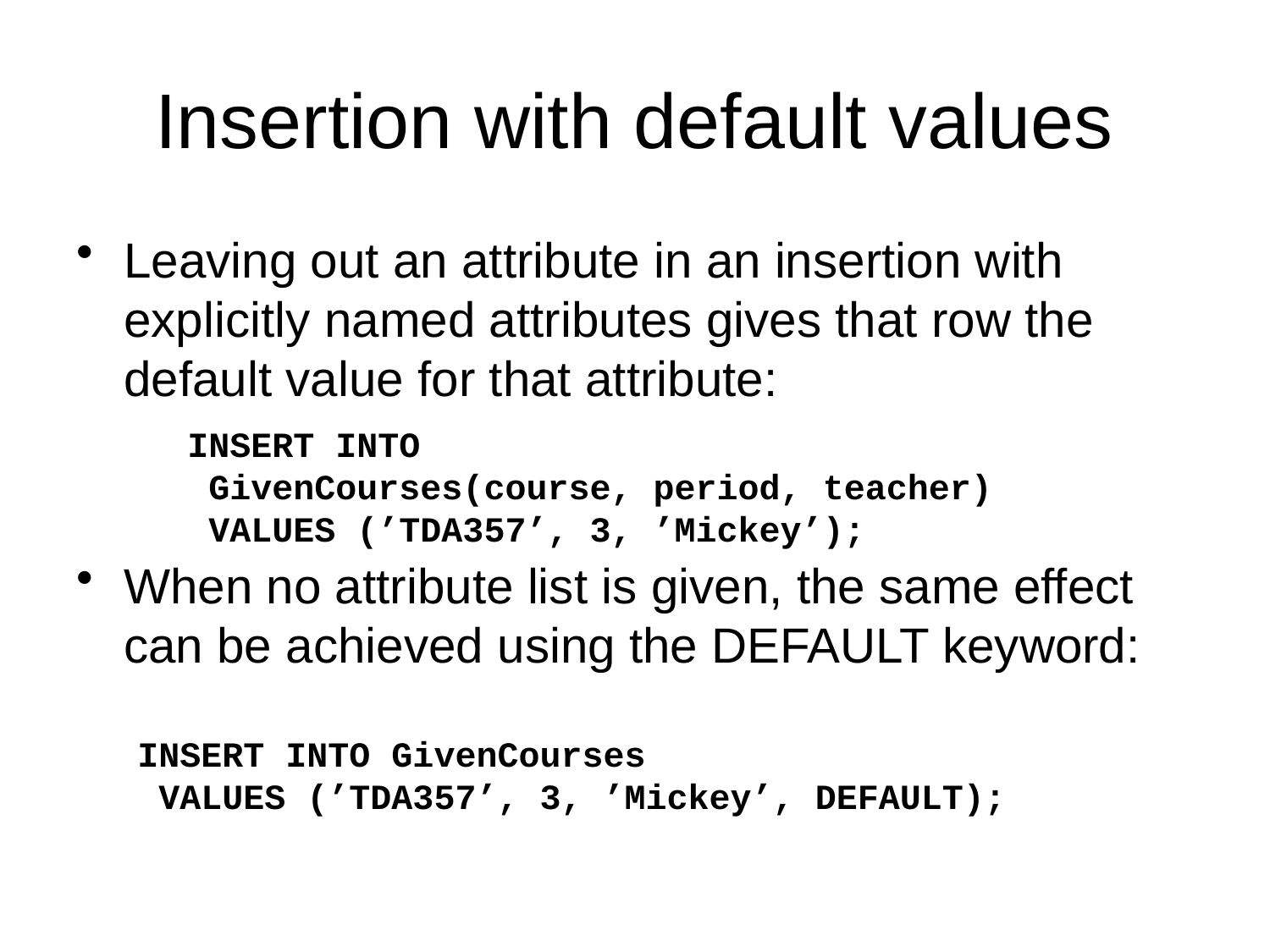

# Insertion with default values
Leaving out an attribute in an insertion with explicitly named attributes gives that row the default value for that attribute:

When no attribute list is given, the same effect can be achieved using the DEFAULT keyword:
INSERT INTO
 GivenCourses(course, period, teacher)
 VALUES (’TDA357’, 3, ’Mickey’);
INSERT INTO GivenCourses
 VALUES (’TDA357’, 3, ’Mickey’, DEFAULT);